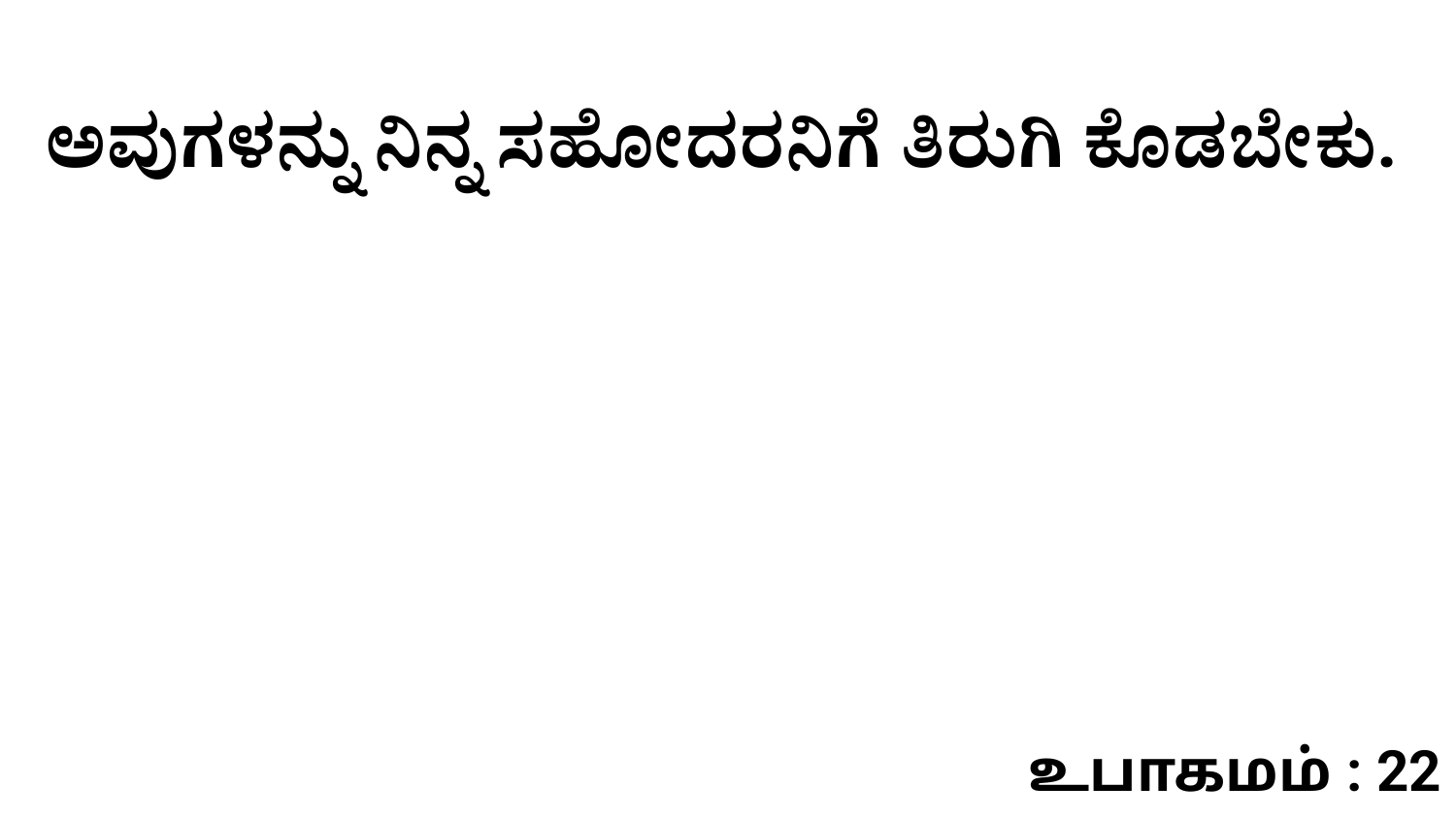

ಅವುಗಳನ್ನು ನಿನ್ನ ಸಹೋದರನಿಗೆ ತಿರುಗಿ ಕೊಡಬೇಕು.
உபாகமம் : 22